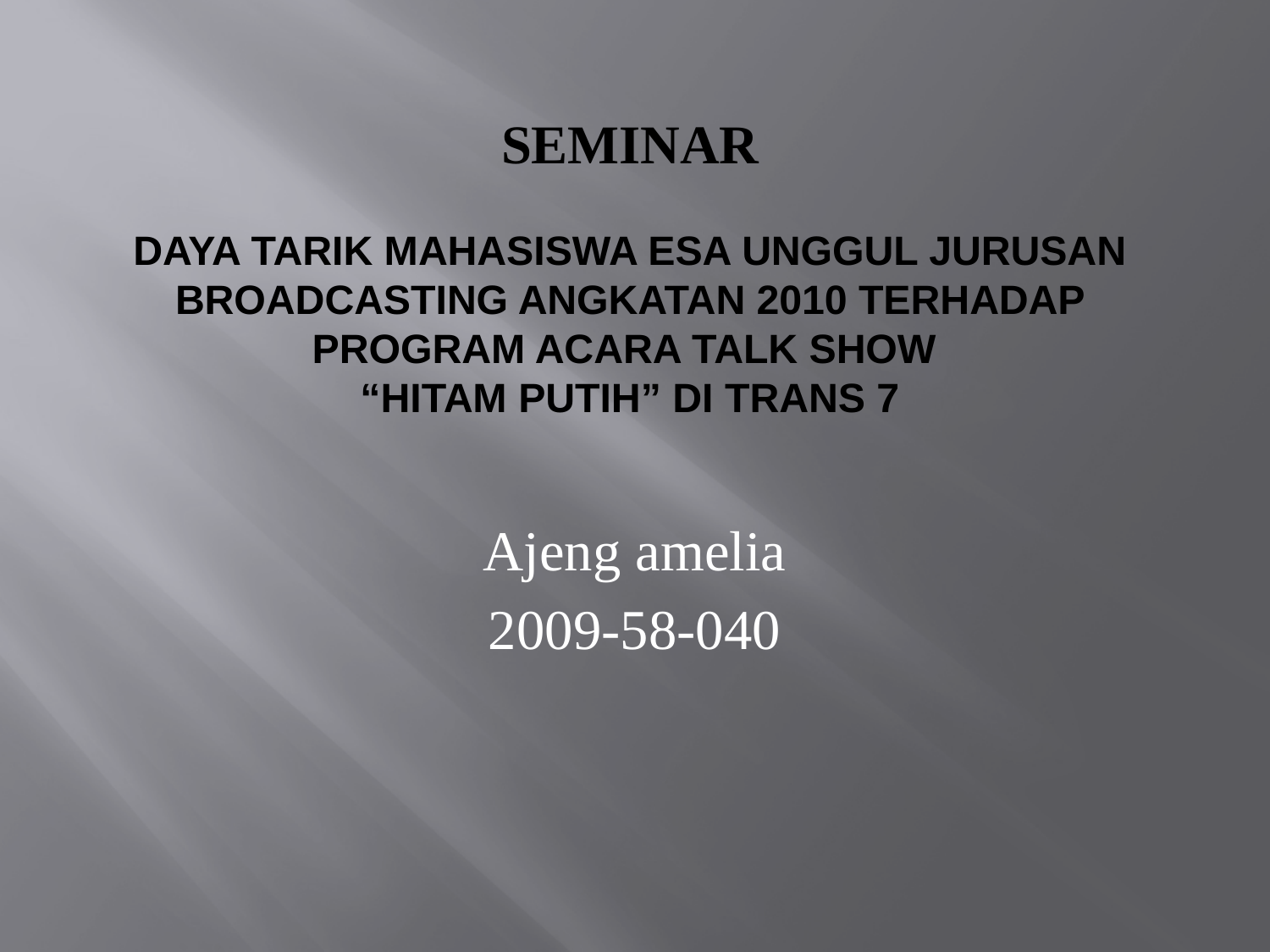

# Seminar Daya Tarik Mahasiswa Esa Unggul Jurusan Broadcasting Angkatan 2010 Terhadap Program Acara talk show “Hitam Putih” di TRANS 7
Ajeng amelia
2009-58-040